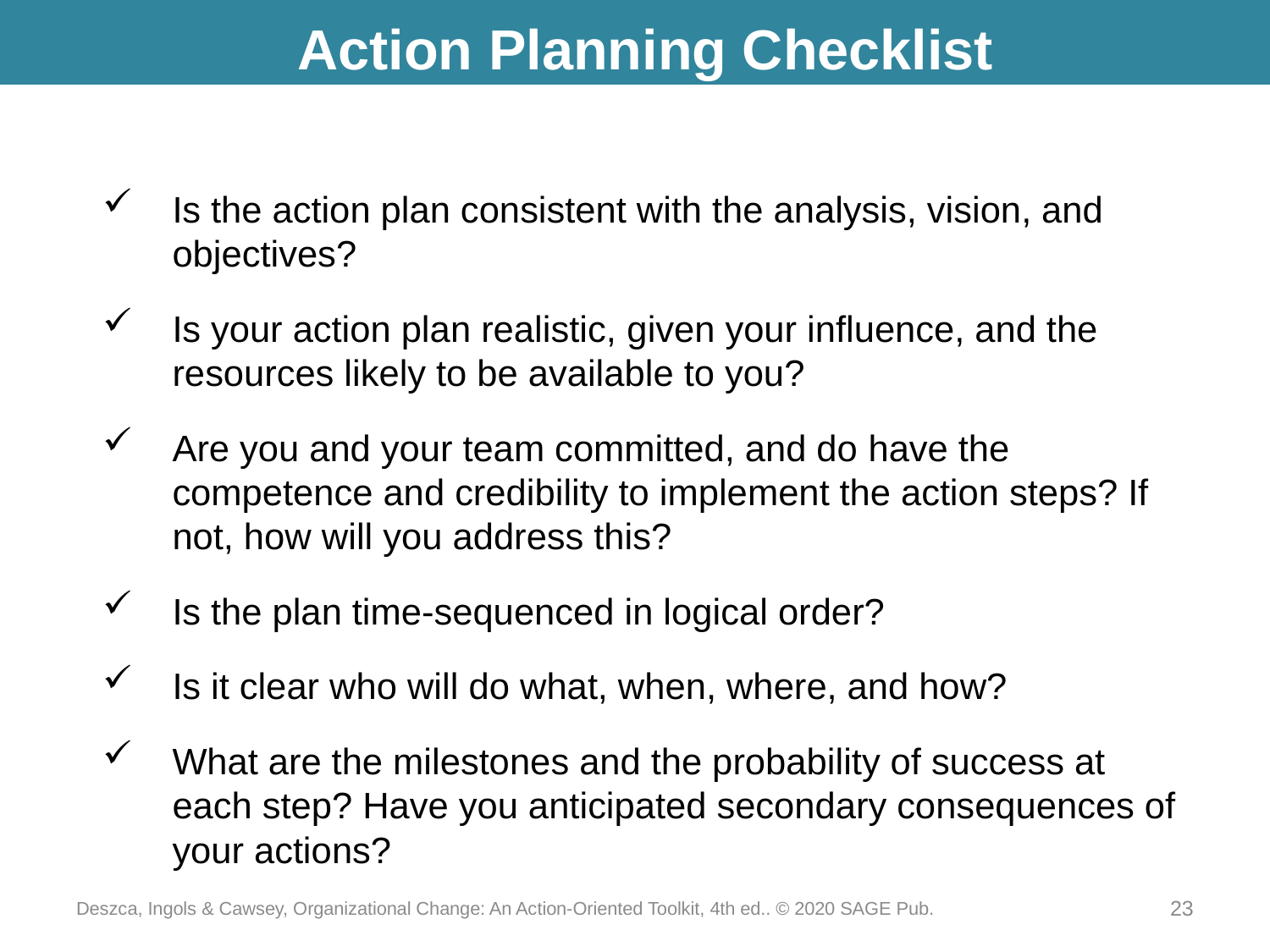

# Action Planning Checklist
Is the action plan consistent with the analysis, vision, and objectives?

Is your action plan realistic, given your influence, and the resources likely to be available to you?

Are you and your team committed, and do have the competence and credibility to implement the action steps? If not, how will you address this?

Is the plan time-sequenced in logical order?

Is it clear who will do what, when, where, and how?

What are the milestones and the probability of success at each step? Have you anticipated secondary consequences of your actions?

Deszca, Ingols & Cawsey, Organizational Change: An Action-Oriented Toolkit, 4th ed.. © 2020 SAGE Pub.
23